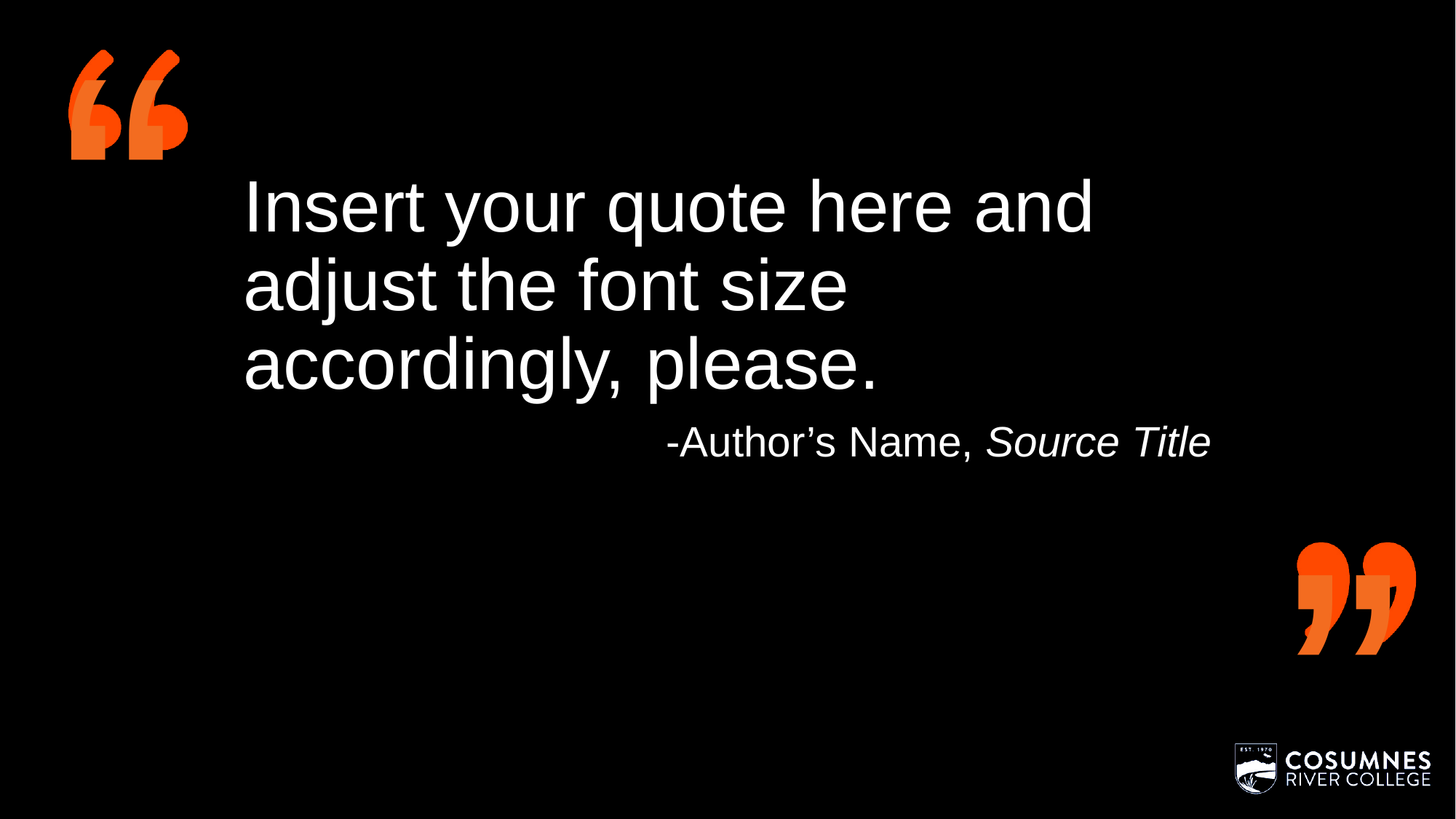

“
Insert your quote here and adjust the font size accordingly, please.
-Author’s Name, Source Title
”